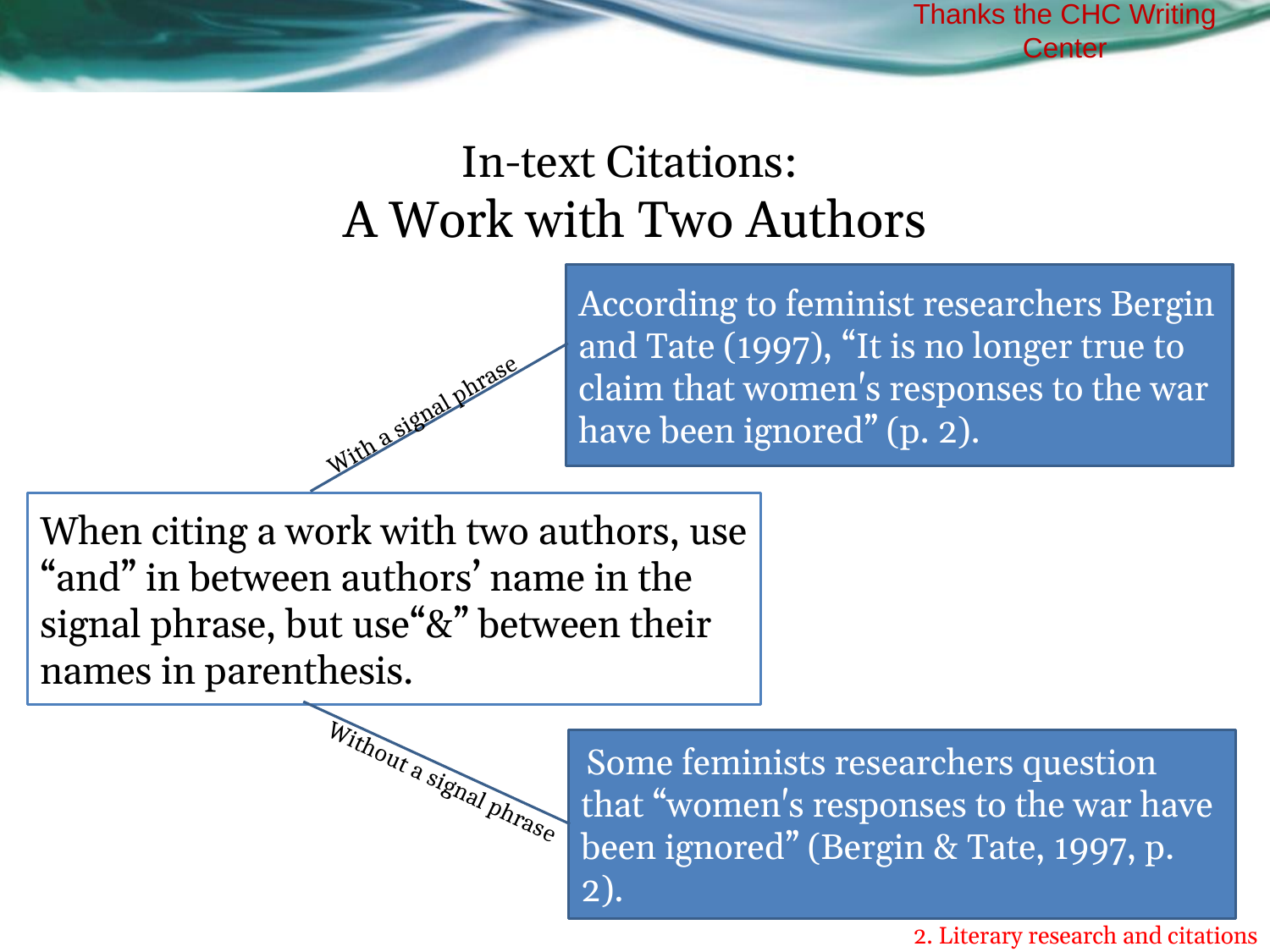

Thanks the CHC Writing Center
# In-text Citations: A Work with Two Authors
According to feminist researchers Bergin and Tate (1997), “It is no longer true to claim that women's responses to the war have been ignored” (p. 2).
With a signal phrase
When citing a work with two authors, use “and” in between authors’ name in the signal phrase, but use“&” between their names in parenthesis.
 Some feminists researchers question that “women's responses to the war have been ignored” (Bergin & Tate, 1997, p. 2).
Without a signal phrase
2. Literary research and citations